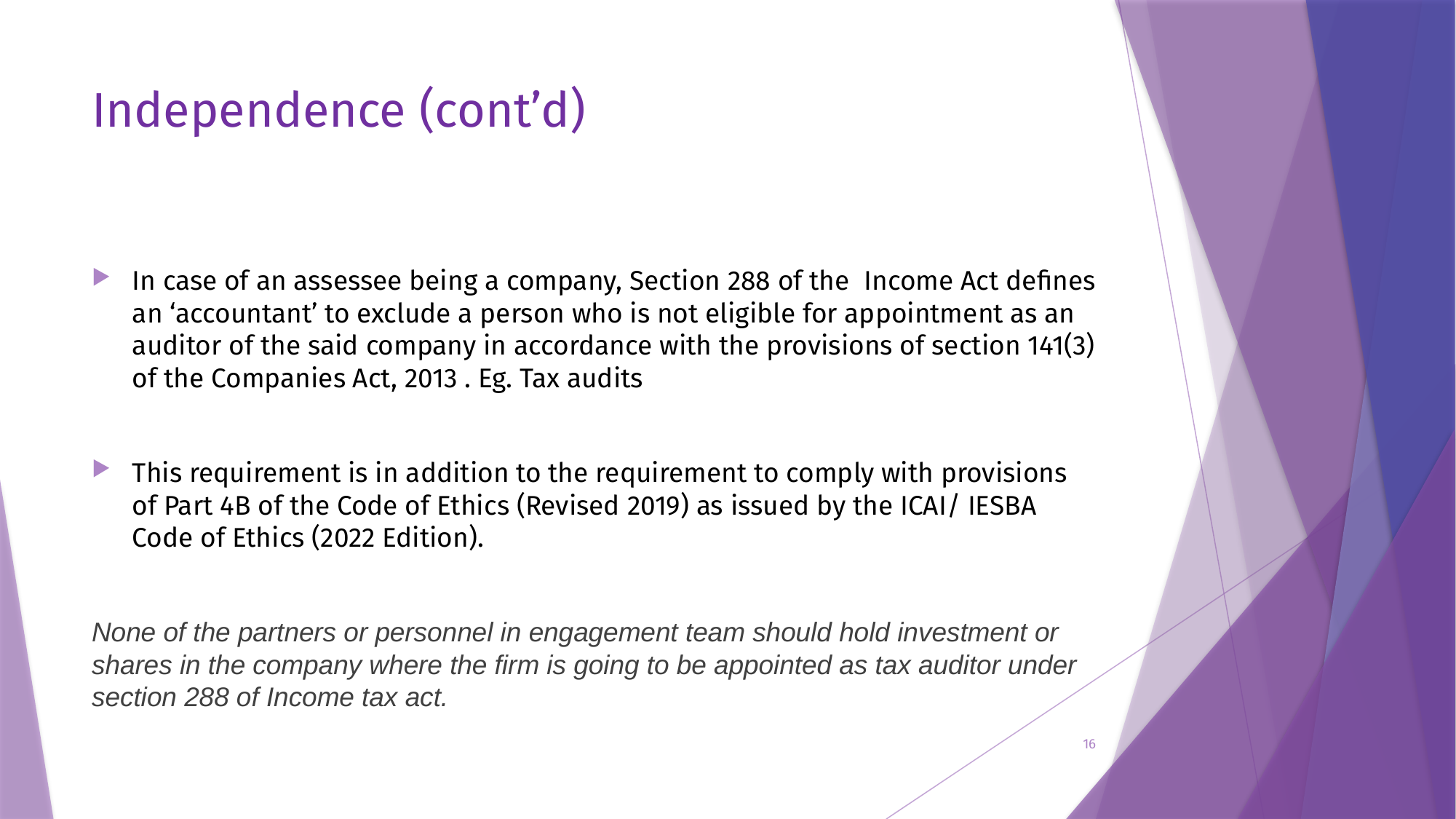

# Independence (cont’d)
In case of an assessee being a company, Section 288 of the  Income Act defines an ‘accountant’ to exclude a person who is not eligible for appointment as an auditor of the said company in accordance with the provisions of section 141(3) of the Companies Act, 2013 . Eg. Tax audits

This requirement is in addition to the requirement to comply with provisions of Part 4B of the Code of Ethics (Revised 2019) as issued by the ICAI/ IESBA Code of Ethics (2022 Edition).

None of the partners or personnel in engagement team should hold investment or shares in the company where the firm is going to be appointed as tax auditor under section 288 of Income tax act.
16